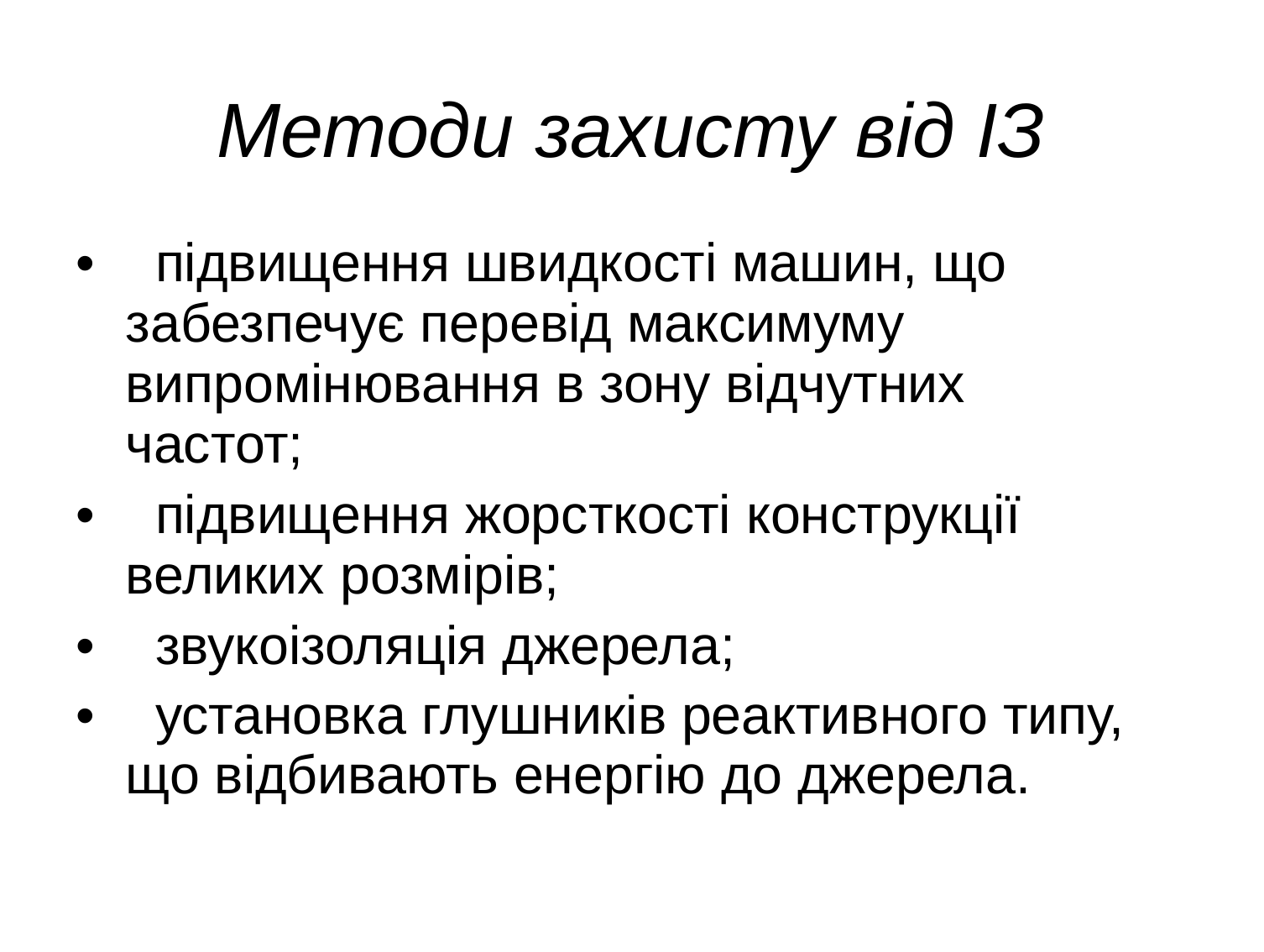

Методи захисту від ІЗ
•    підвищення швидкості машин, що забезпечує перевід максимуму випромінювання в зону відчутних частот;
•    підвищення жорсткості конструкції великих розмірів;
•    звукоізоляція джерела;
•    установка глушників реактивного типу, що відбивають енергію до джерела.